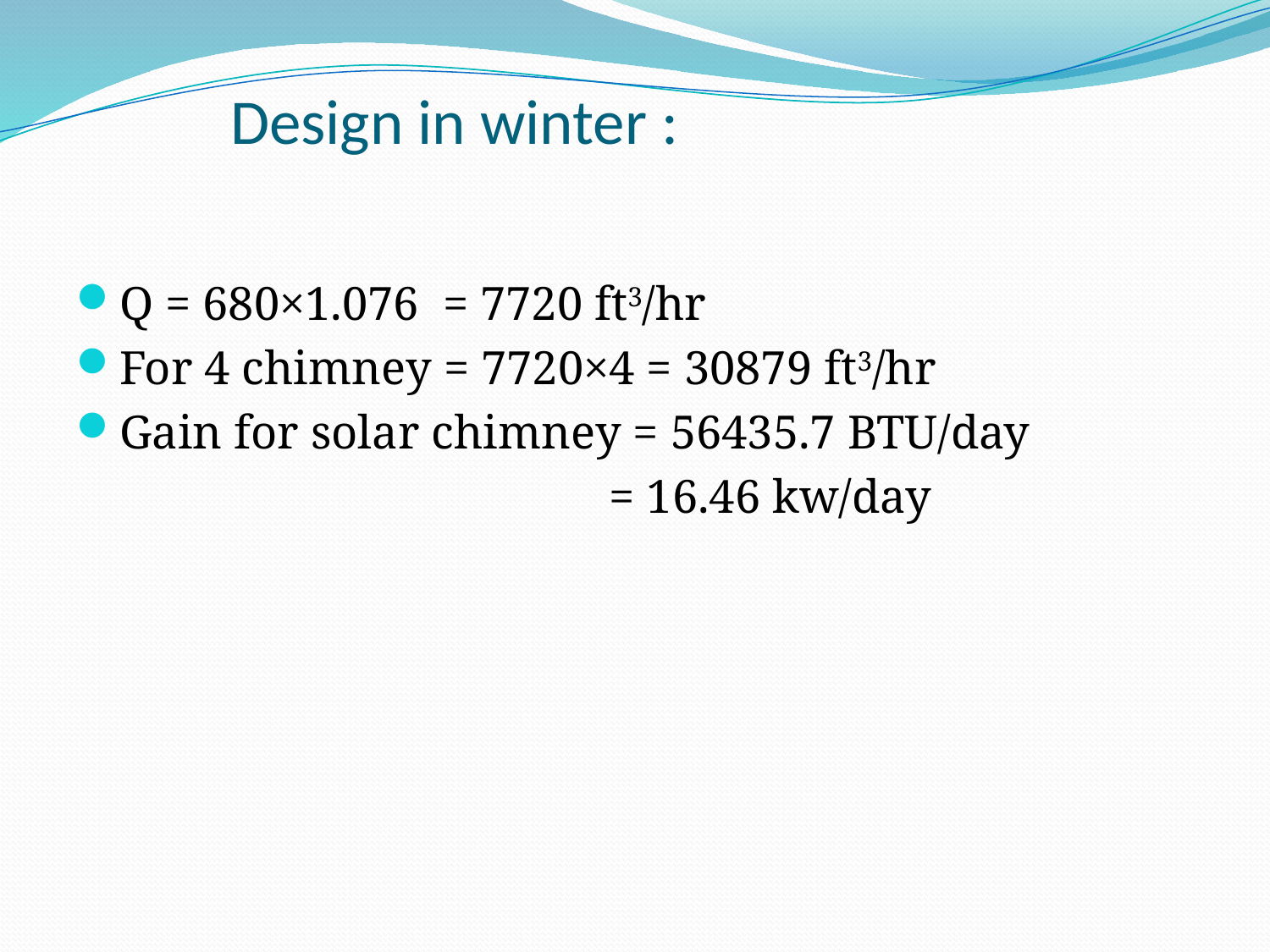

# Design in winter :
Q = 680×1.076  = 7720 ft3/hr
For 4 chimney = 7720×4 = 30879 ft3/hr
Gain for solar chimney = 56435.7 BTU/day
                                             = 16.46 kw/day